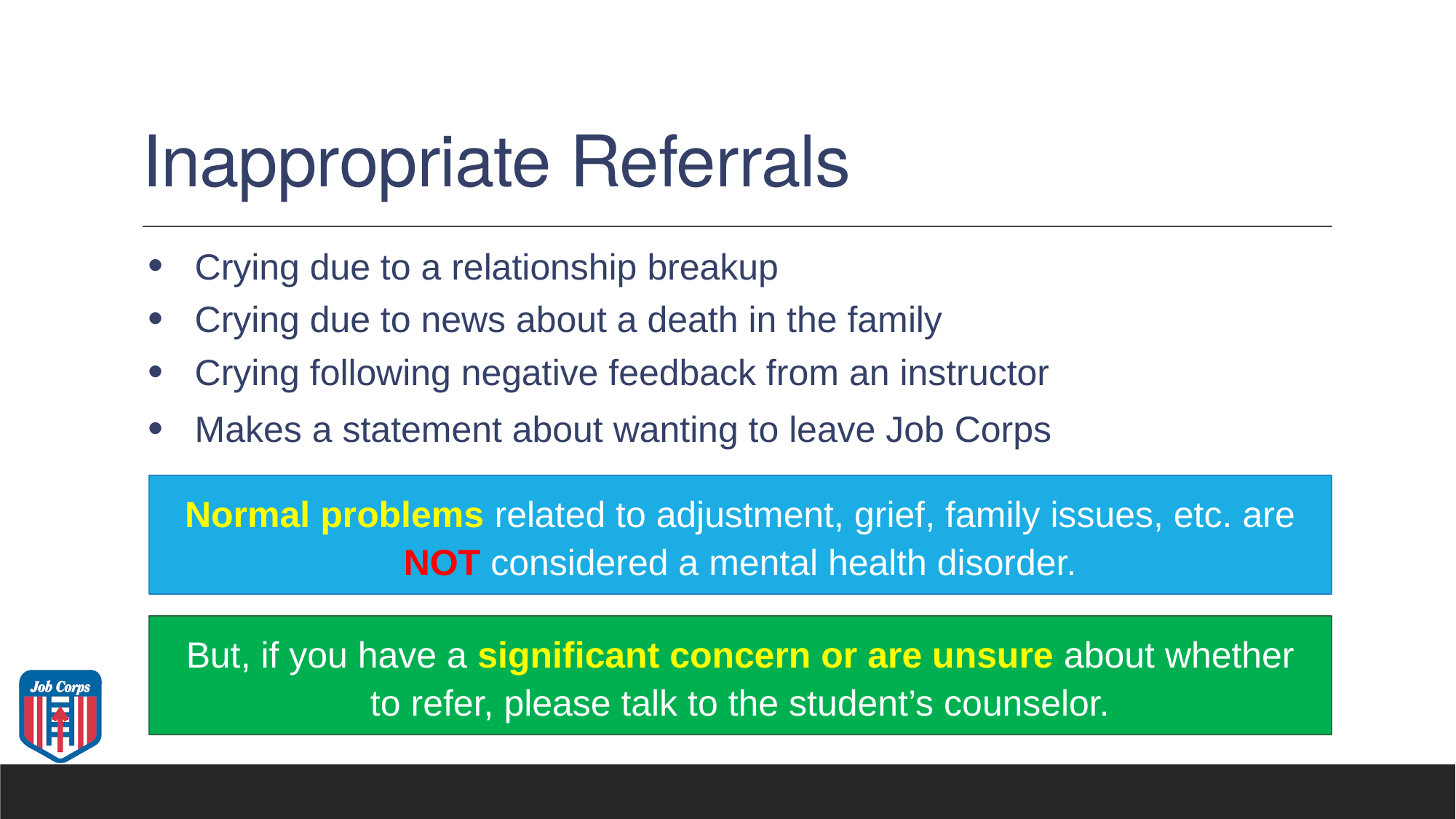

# Inappropriate Referrals
Crying due to a relationship breakup
Crying due to news about a death in the family
Crying following negative feedback from an instructor
Makes a statement about wanting to leave Job Corps

Normal problems related to adjustment, grief, family issues, etc. are NOT considered a mental health disorder.
But, if you have a significant concern or are unsure about whether to refer, please talk to the student’s counselor.